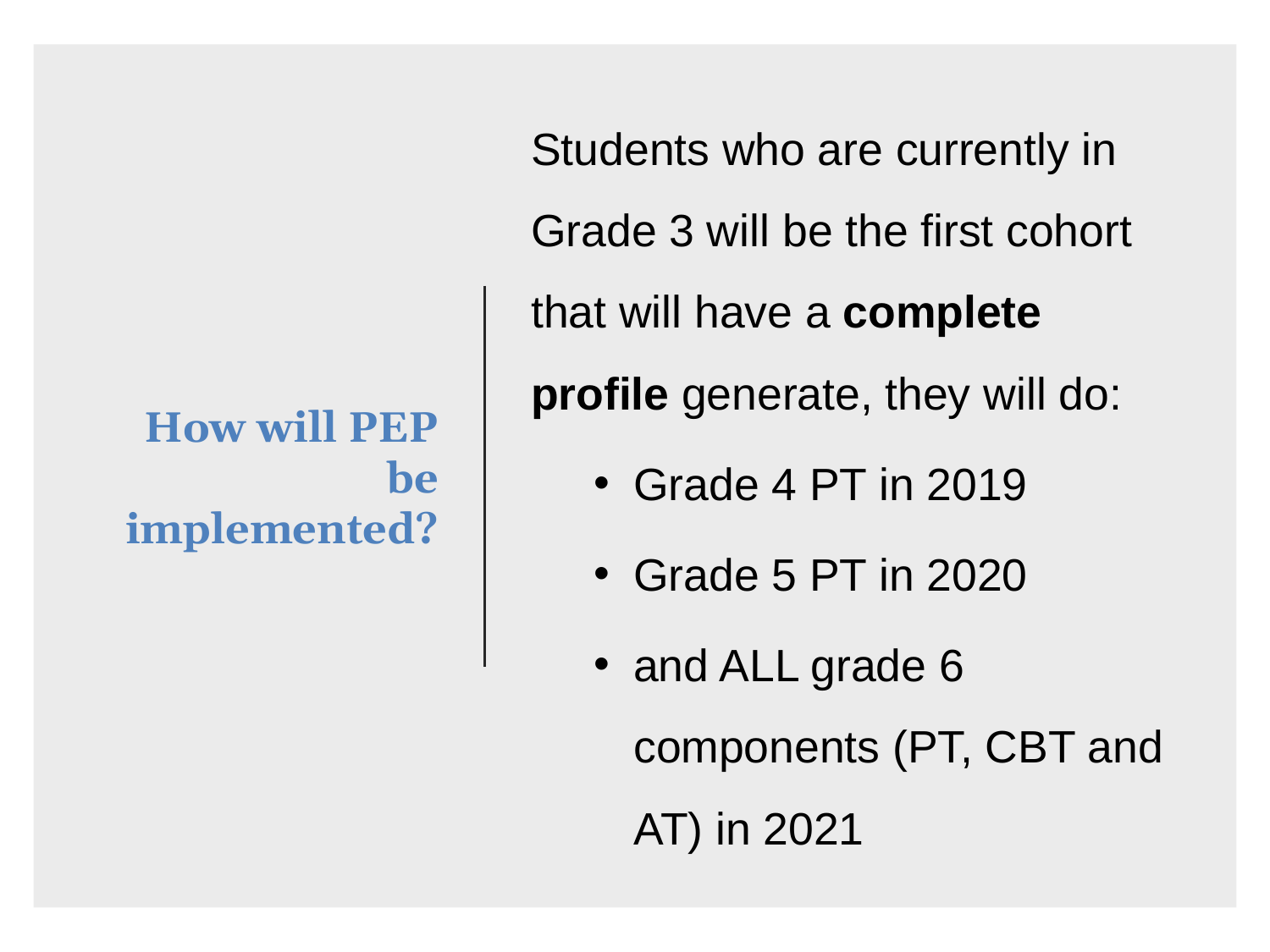

Students who are currently in Grade 3 will be the first cohort that will have a complete profile generate, they will do:
Grade 4 PT in 2019
Grade 5 PT in 2020
and ALL grade 6 components (PT, CBT and AT) in 2021

# How will PEP be implemented?